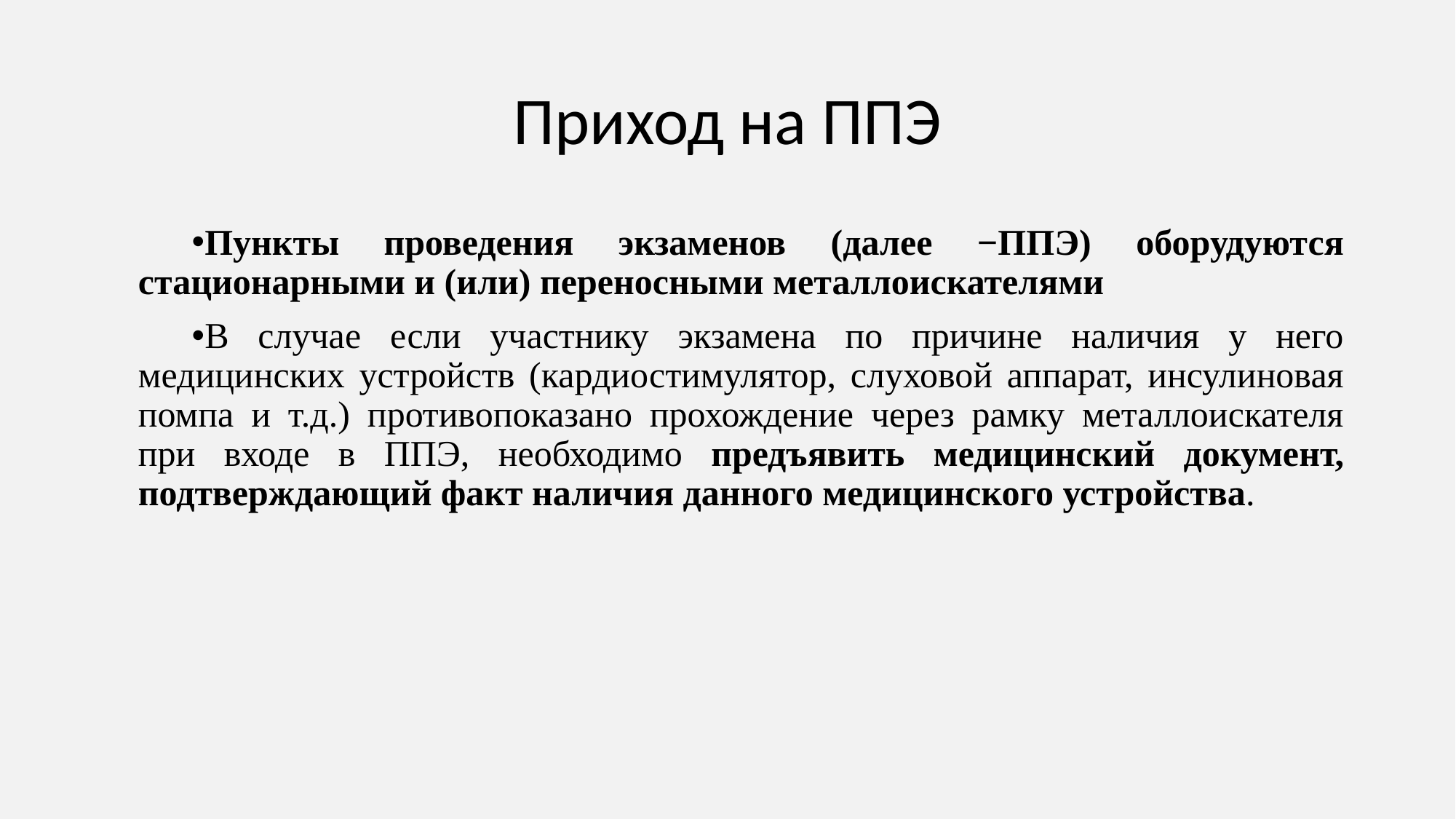

# Приход на ППЭ
Пункты проведения экзаменов (далее −ППЭ) оборудуются стационарными и (или) переносными металлоискателями
В случае если участнику экзамена по причине наличия у него медицинских устройств (кардиостимулятор, слуховой аппарат, инсулиновая помпа и т.д.) противопоказано прохождение через рамку металлоискателя при входе в ППЭ, необходимо предъявить медицинский документ, подтверждающий факт наличия данного медицинского устройства.